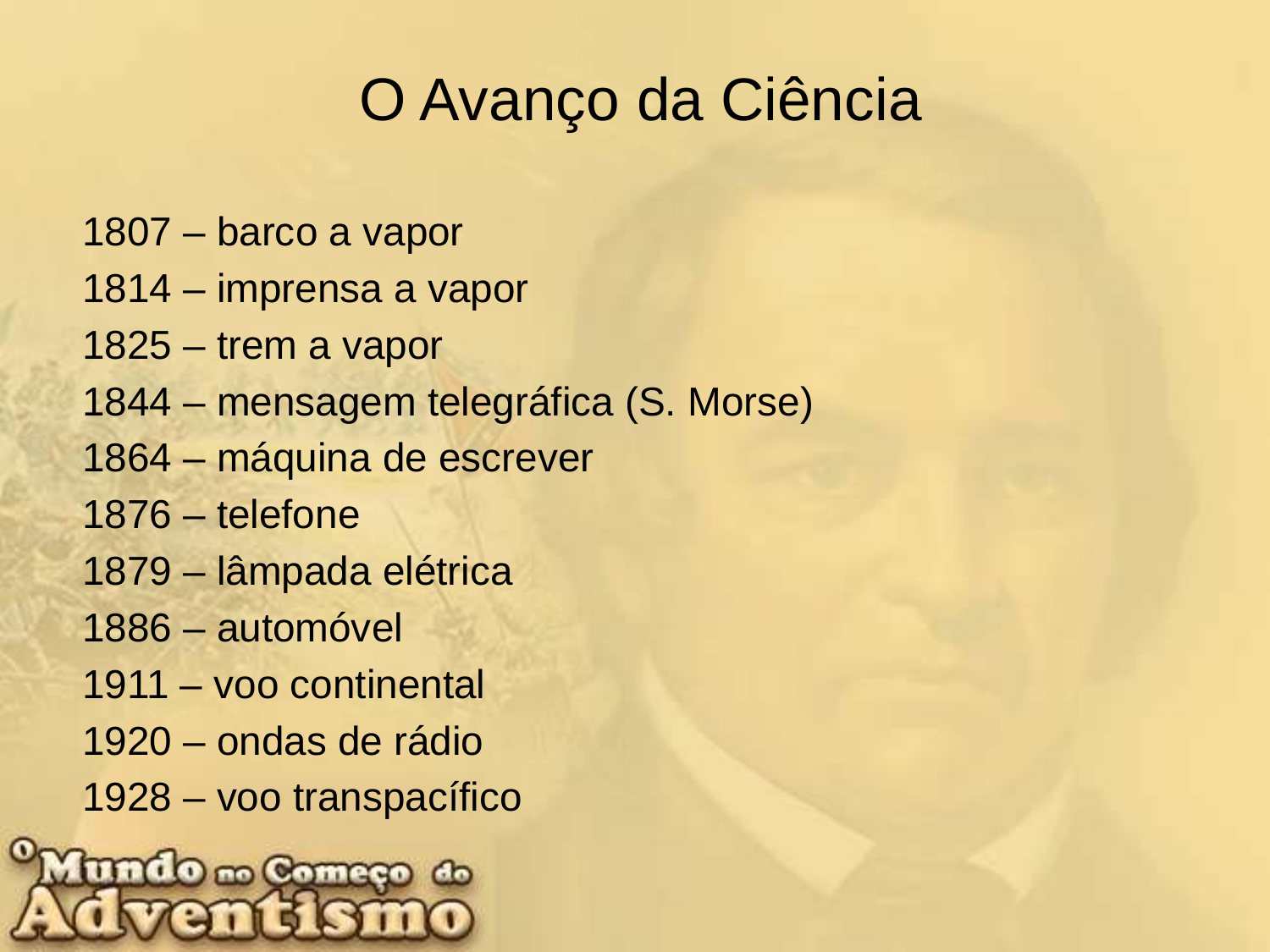

O Avanço da Ciência

1807 – barco a vapor
1814 – imprensa a vapor
1825 – trem a vapor
1844 – mensagem telegráfica (S. Morse)
1864 – máquina de escrever
1876 – telefone
1879 – lâmpada elétrica
1886 – automóvel
1911 – voo continental
1920 – ondas de rádio
1928 – voo transpacífico